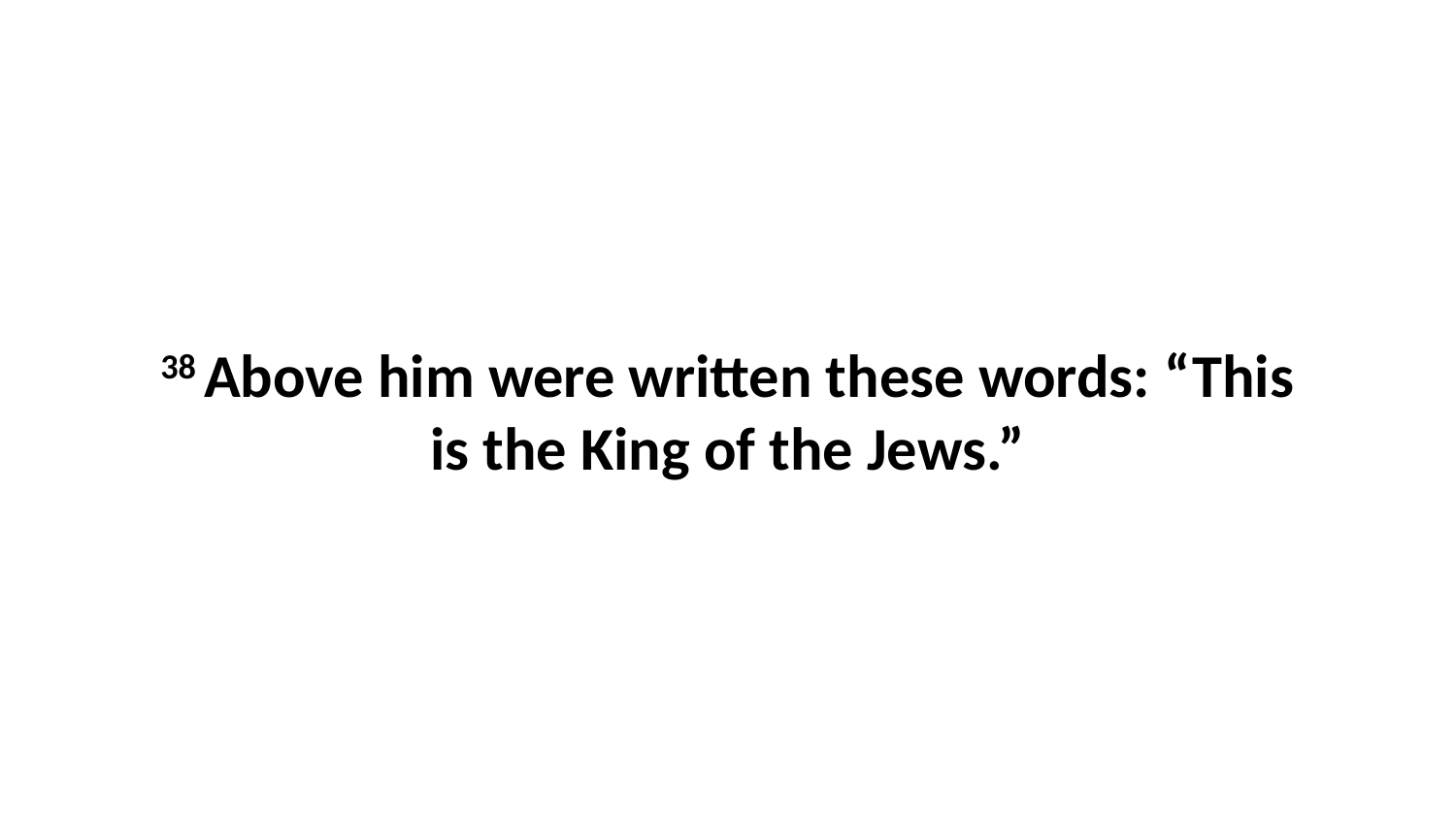

38 Above him were written these words: “This is the King of the Jews.”